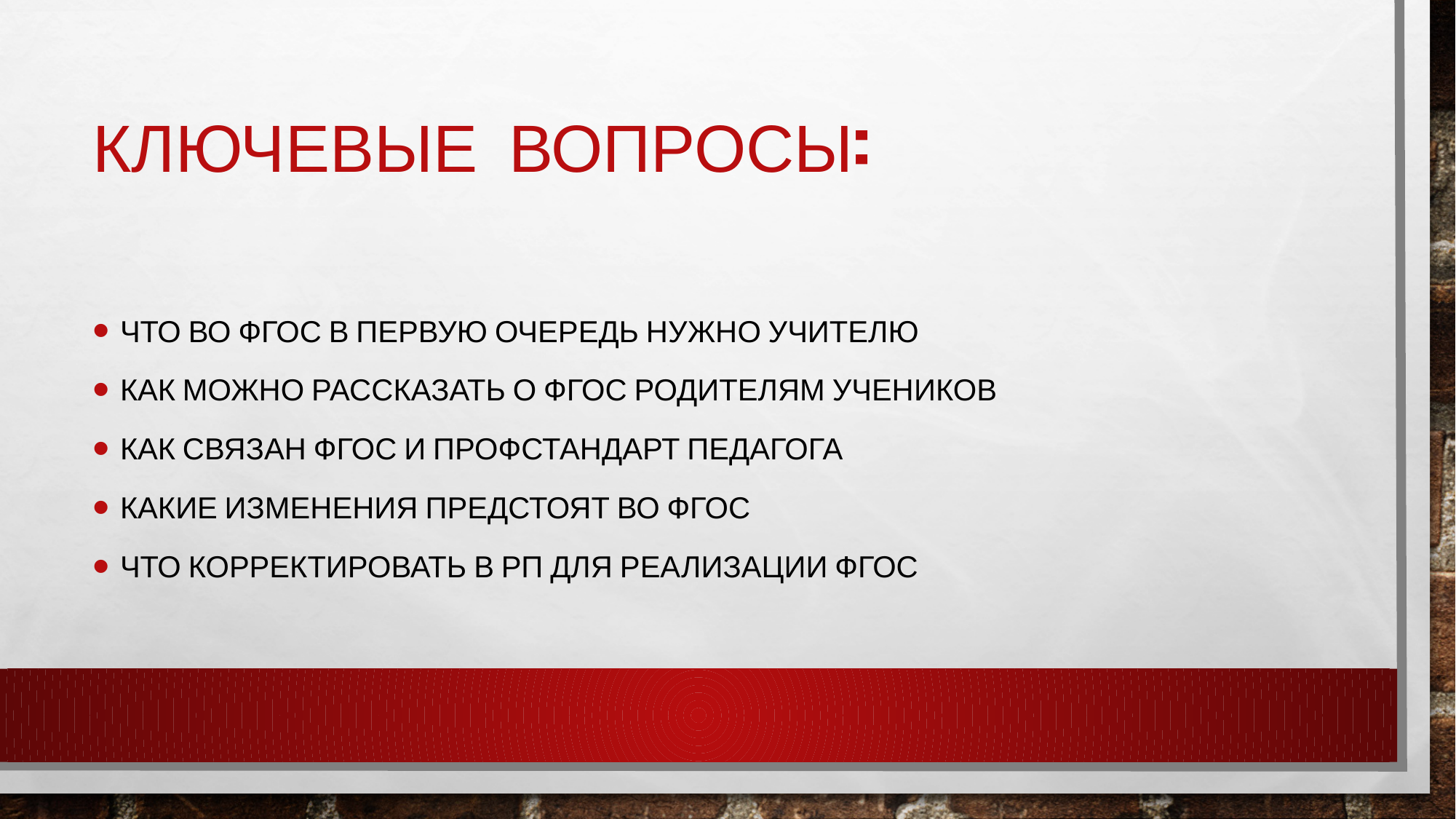

# Ключевые  вопросы:
Что во ФГОС в первую очередь нужно учителю
Как можно рассказать о ФГОС родителям учеников
Как связан ФГОС и профстандарт педагога
Какие изменения предстоят во ФГОС
Что корректировать в РП для реализации ФГОС